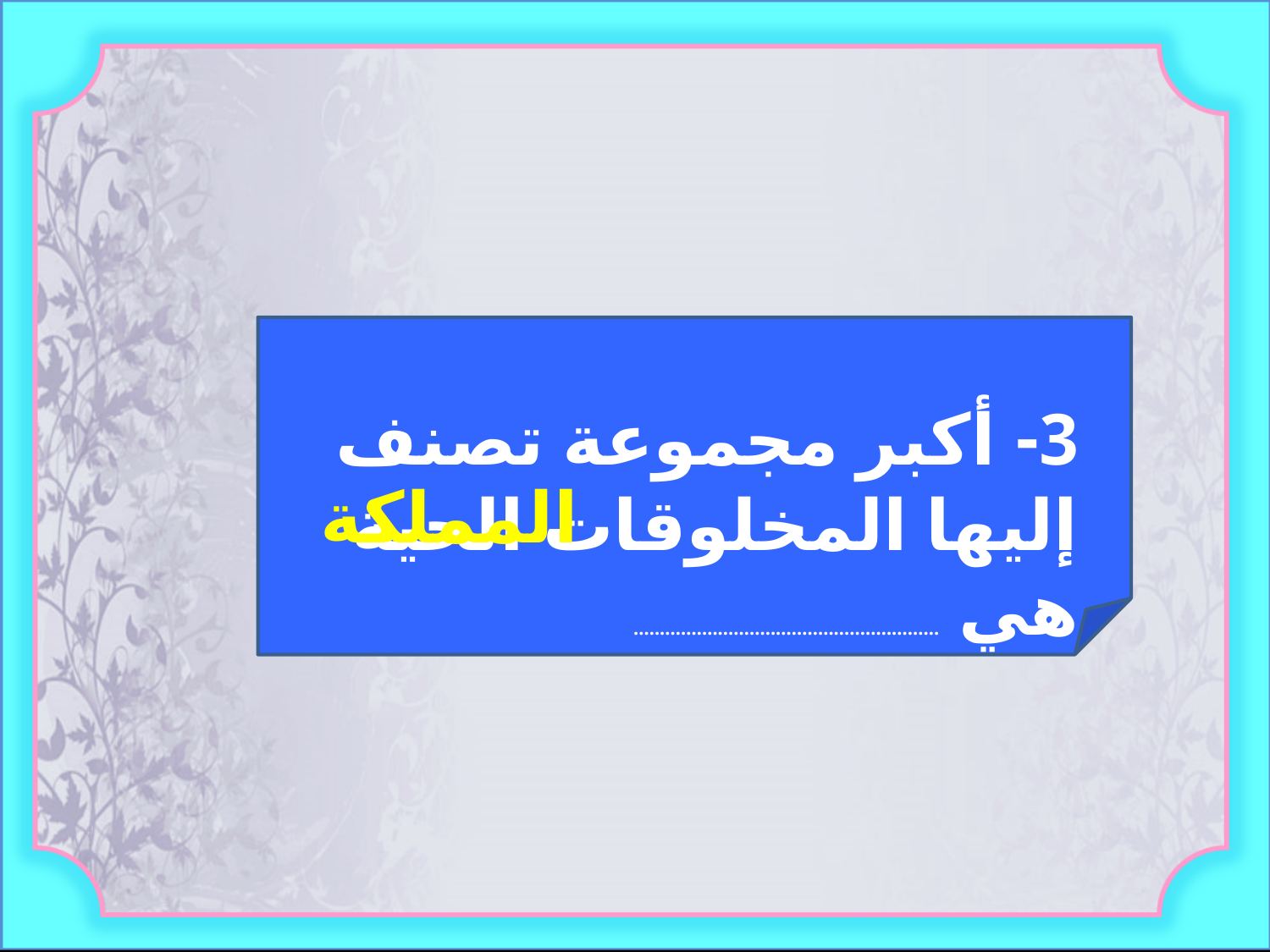

3- أكبر مجموعة تصنف إليها المخلوقات الحية هي ..........................................................
المملكة